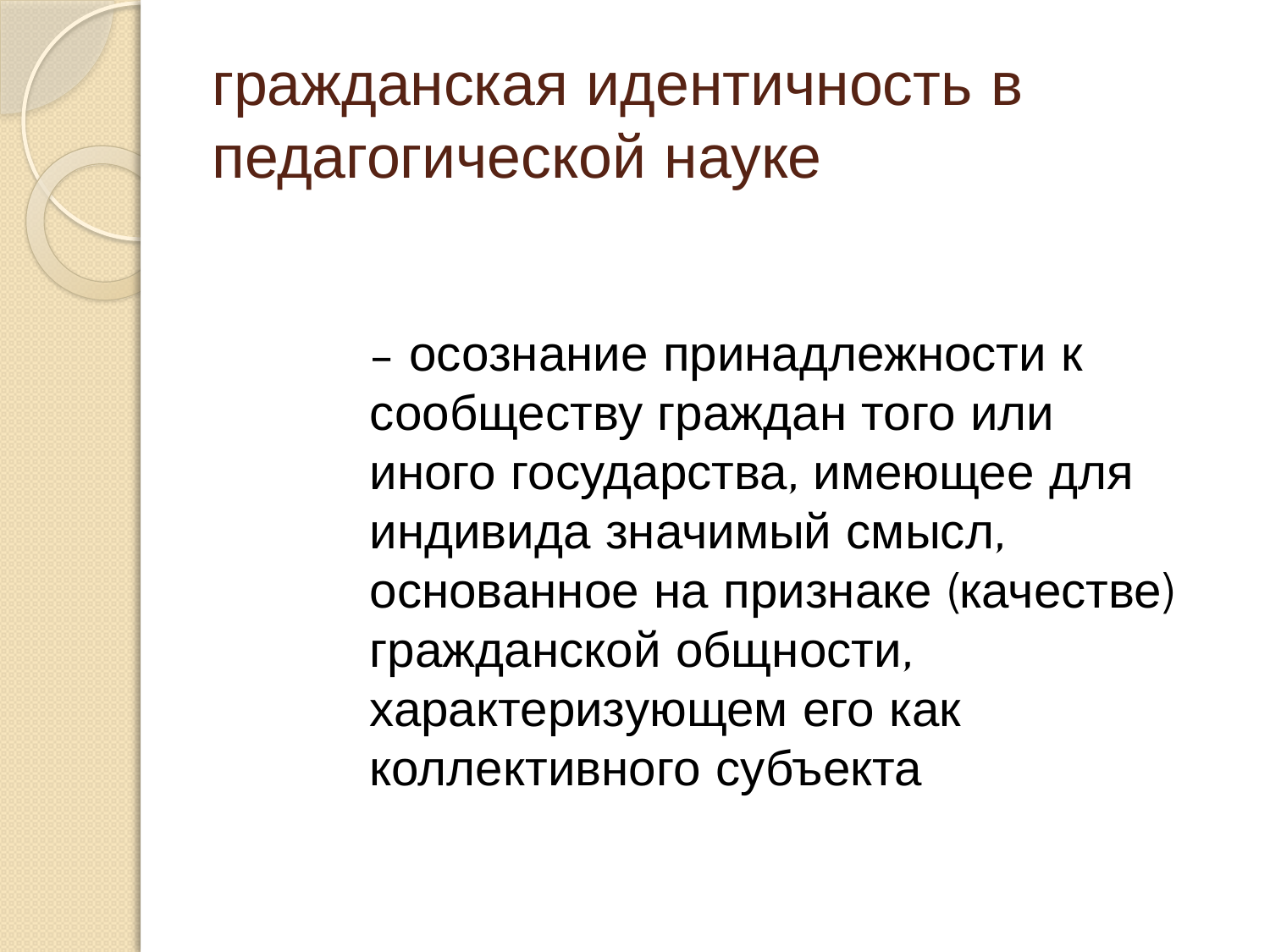

# гражданская идентичность в педагогической науке

– осознание принадлежности к сообществу граждан того или иного государства, имеющее для индивида значимый смысл, основанное на признаке (качестве) гражданской общности, характеризующем его как коллективного субъекта